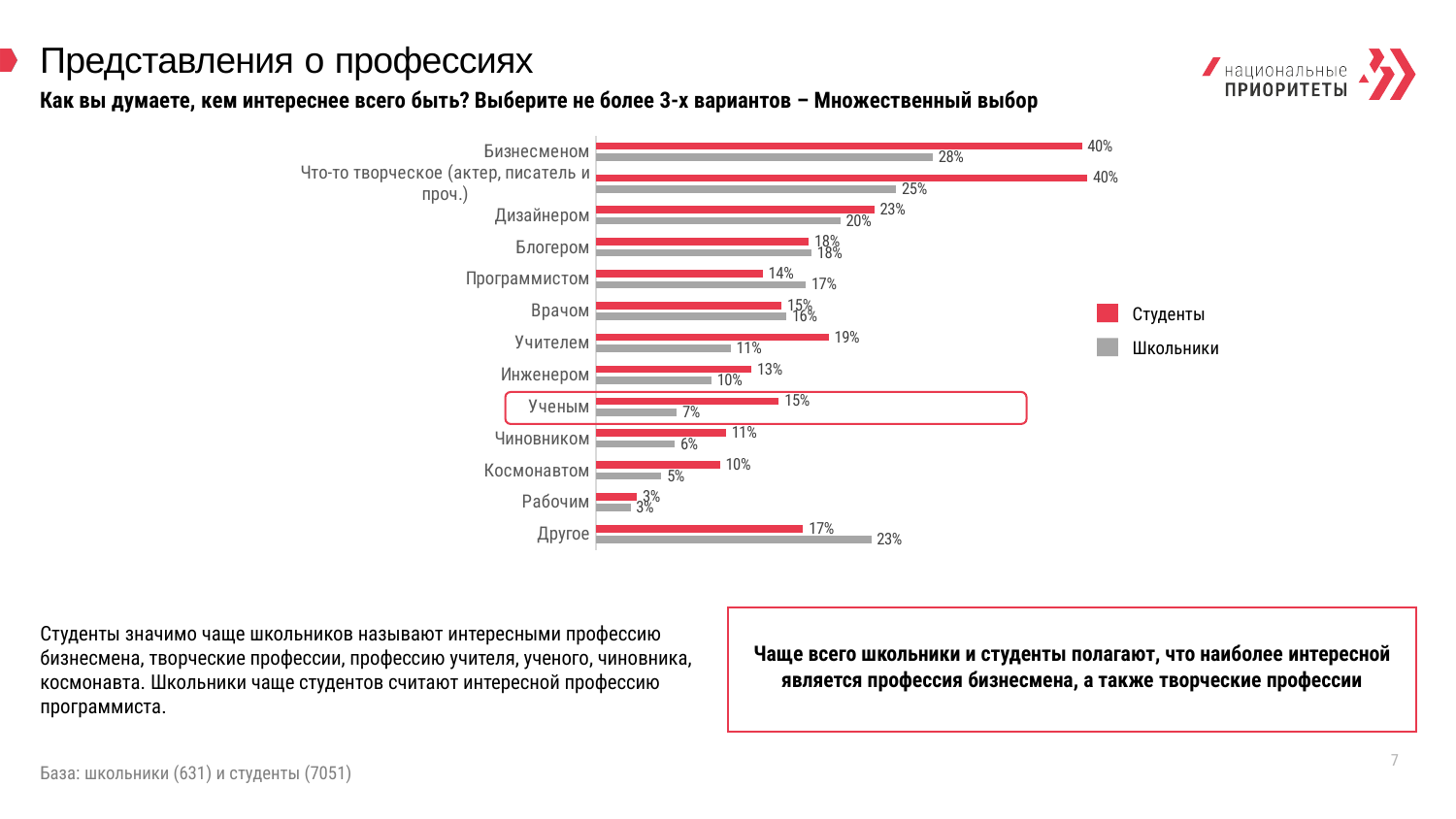

# Представления о профессиях
Как вы думаете, кем интереснее всего быть? Выберите не более 3-х вариантов – Множественный выбор

### Chart

| Category | Школьники | Студенты |
|---|---|---|
| Бизнесменом | 0.399943270458091 | 0.277337559429477 |
| Что-то творческое (актер, писатель и проч.) | 0.4043398099560346 | 0.24722662440570523 |
| Дизайнером | 0.22918734931215431 | 0.20126782884310618 |
| Блогером | 0.17529428449865267 | 0.1774960380348653 |
| Программистом | 0.13742731527442917 | 0.17274167987321712 |
| Врачом | 0.15302793929939015 | 0.15689381933438987 |
| Учителем | 0.19160402779747554 | 0.1109350237717908 |
| Инженером | 0.12820876471422493 | 0.09508716323296355 |
| Ученым | 0.15061693376825983 | 0.06656101426307448 |
| Чиновником | 0.10693518649836903 | 0.06497622820919176 |
| Космонавтом | 0.10197135158133598 | 0.05388272583201268 |
| Рабочим | 0.03389590129059708 | 0.028526148969889066 |
| Другое | 0.1706140972911644 | 0.2266244057052298 |
Студенты

Школьники

Студенты значимо чаще школьников называют интересными профессию бизнесмена, творческие профессии, профессию учителя, ученого, чиновника, космонавта. Школьники чаще студентов считают интересной профессию программиста.
Чаще всего школьники и студенты полагают, что наиболее интересной является профессия бизнесмена, а также творческие профессии
7
База: школьники (631) и студенты (7051)